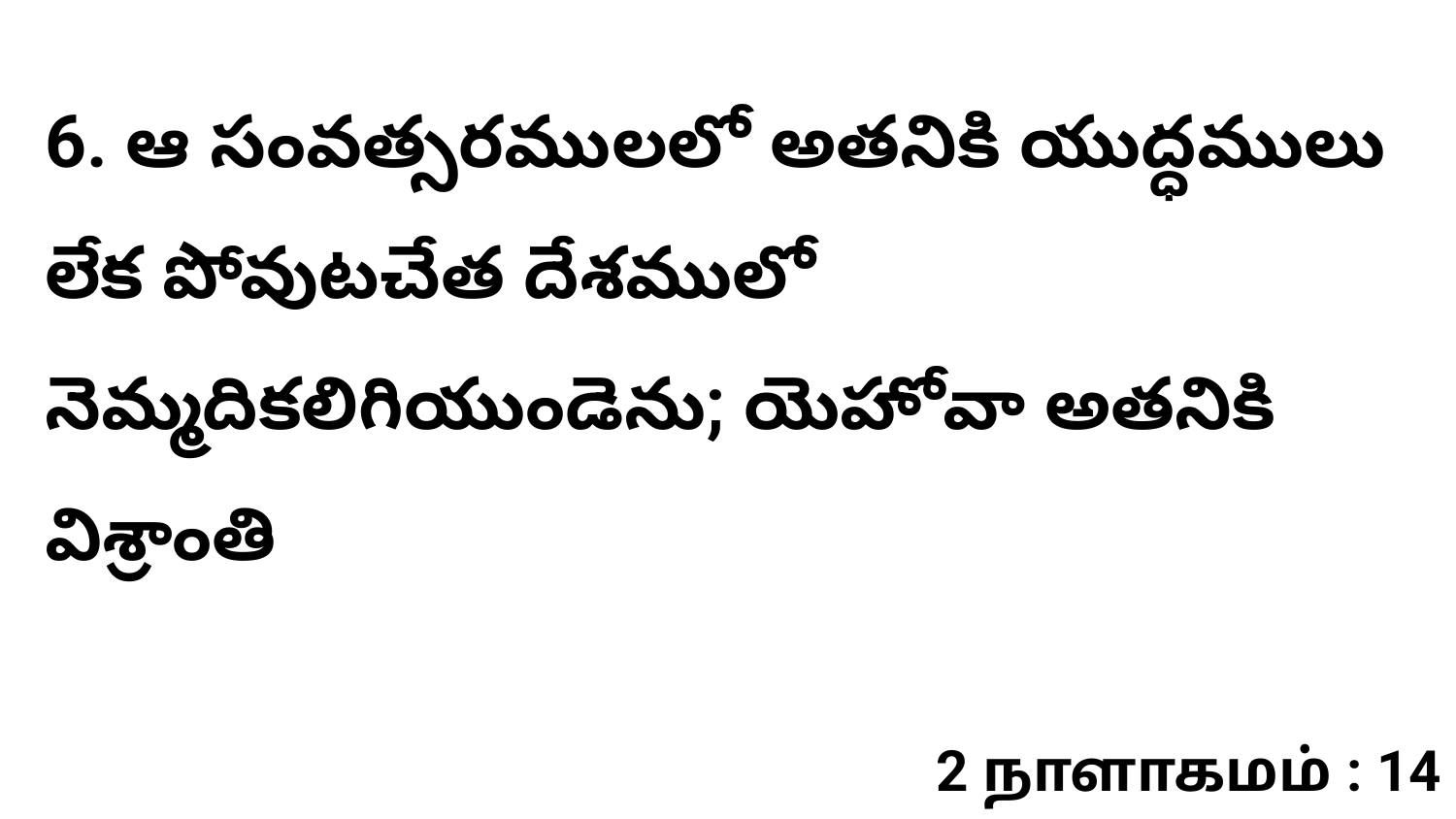

6. ఆ సంవత్సరములలో అతనికి యుద్ధములు లేక పోవుటచేత దేశములో నెమ్మదికలిగియుండెను; యెహోవా అతనికి విశ్రాంతి
2 நாளாகமம் : 14